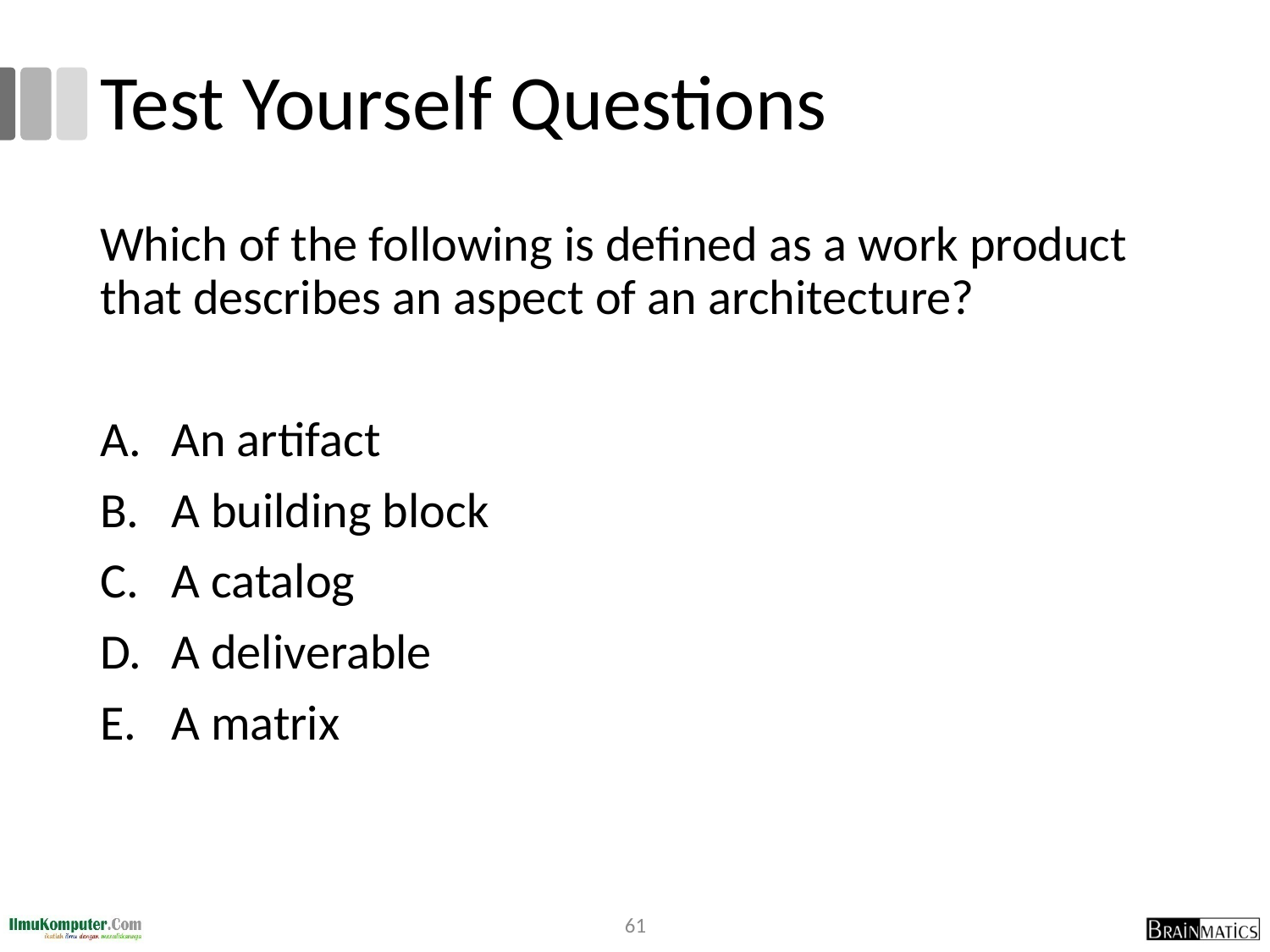

# Test Yourself Questions
Which of the following is defined as a work product that describes an aspect of an architecture?

An artifact
A building block
A catalog
A deliverable
A matrix
61